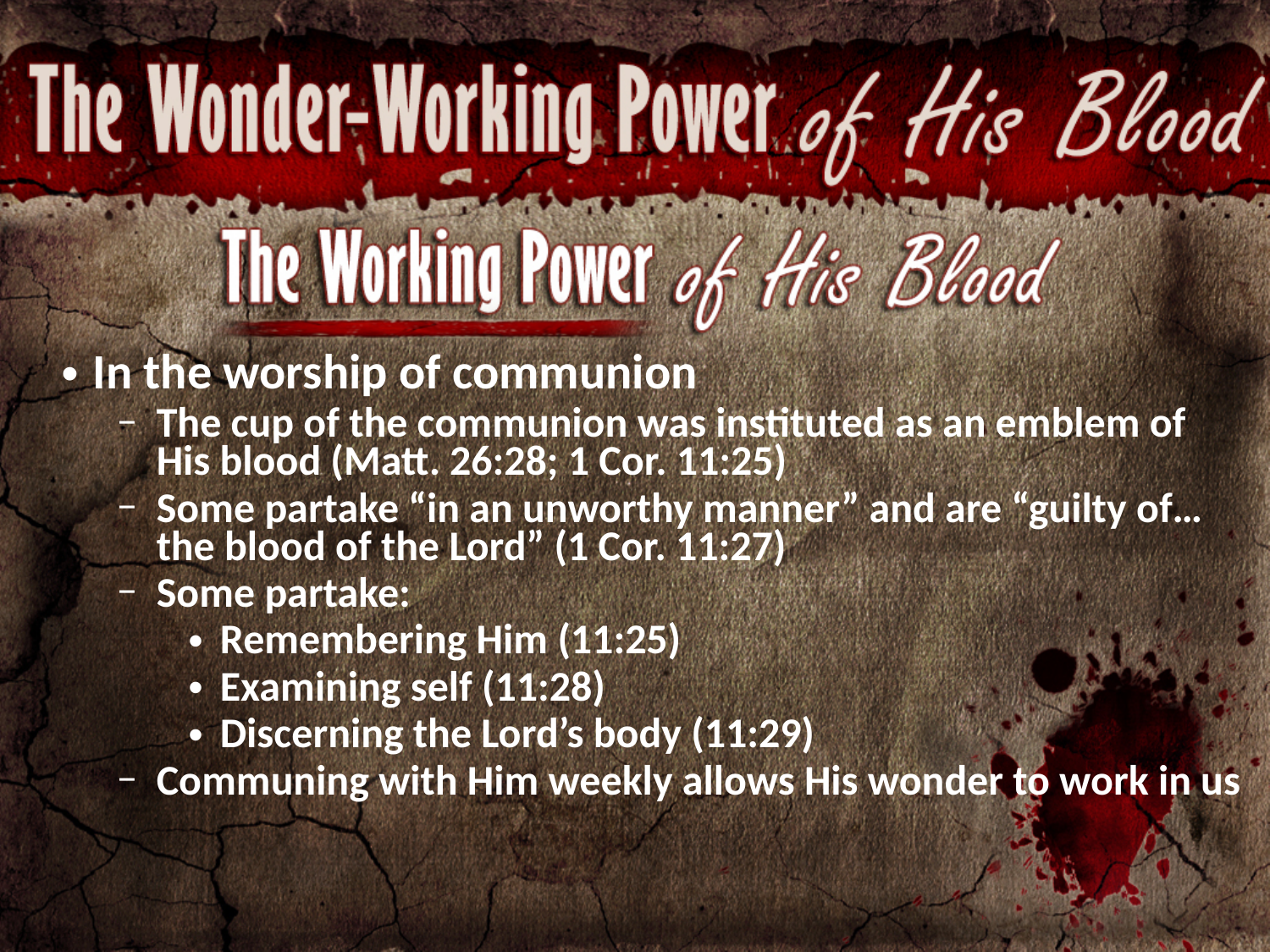

In the worship of communion
The cup of the communion was instituted as an emblem of His blood (Matt. 26:28; 1 Cor. 11:25)
Some partake “in an unworthy manner” and are “guilty of…the blood of the Lord” (1 Cor. 11:27)
Some partake:
Remembering Him (11:25)
Examining self (11:28)
Discerning the Lord’s body (11:29)
Communing with Him weekly allows His wonder to work in us